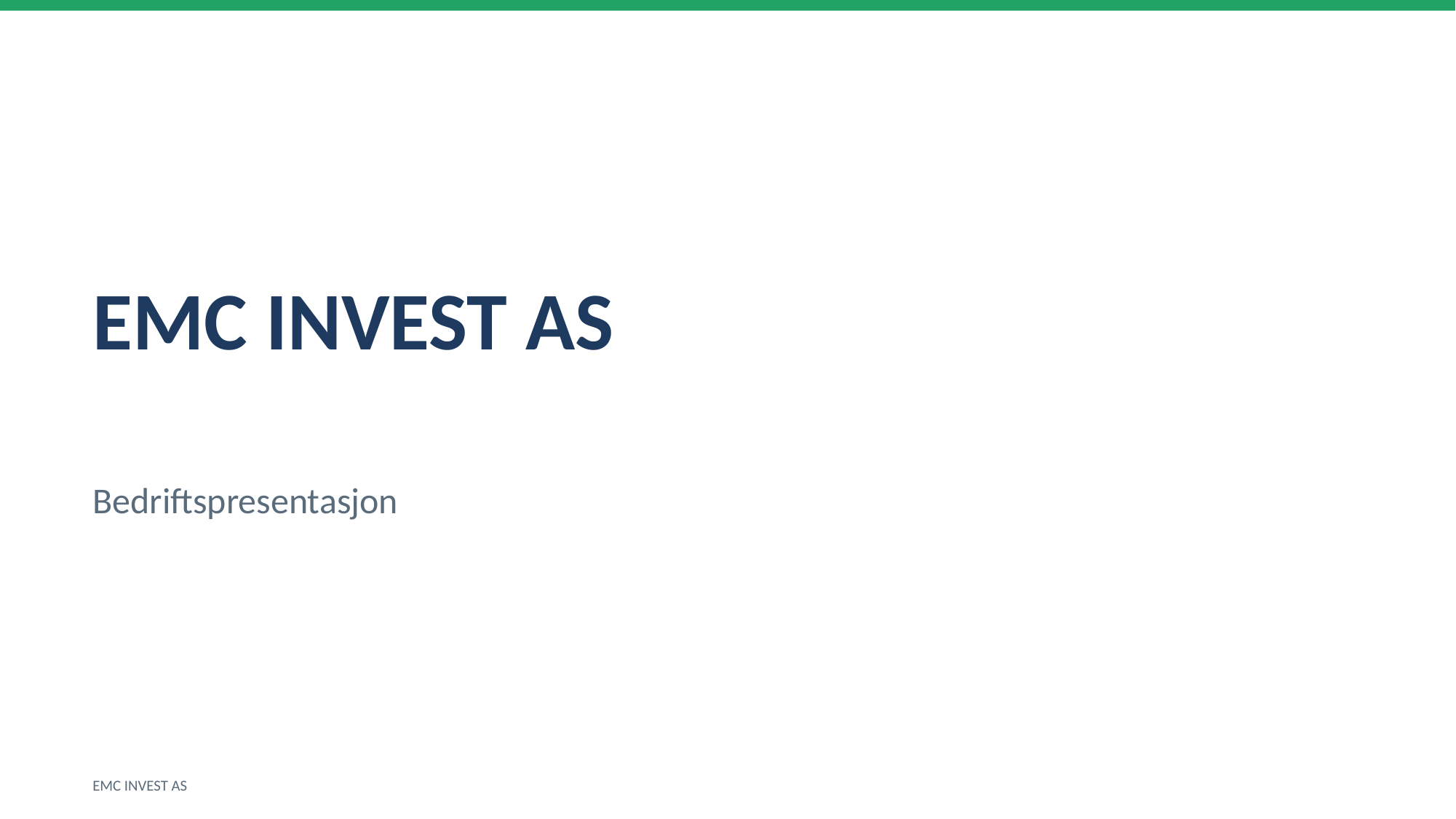

EMC INVEST AS
Bedriftspresentasjon
EMC INVEST AS